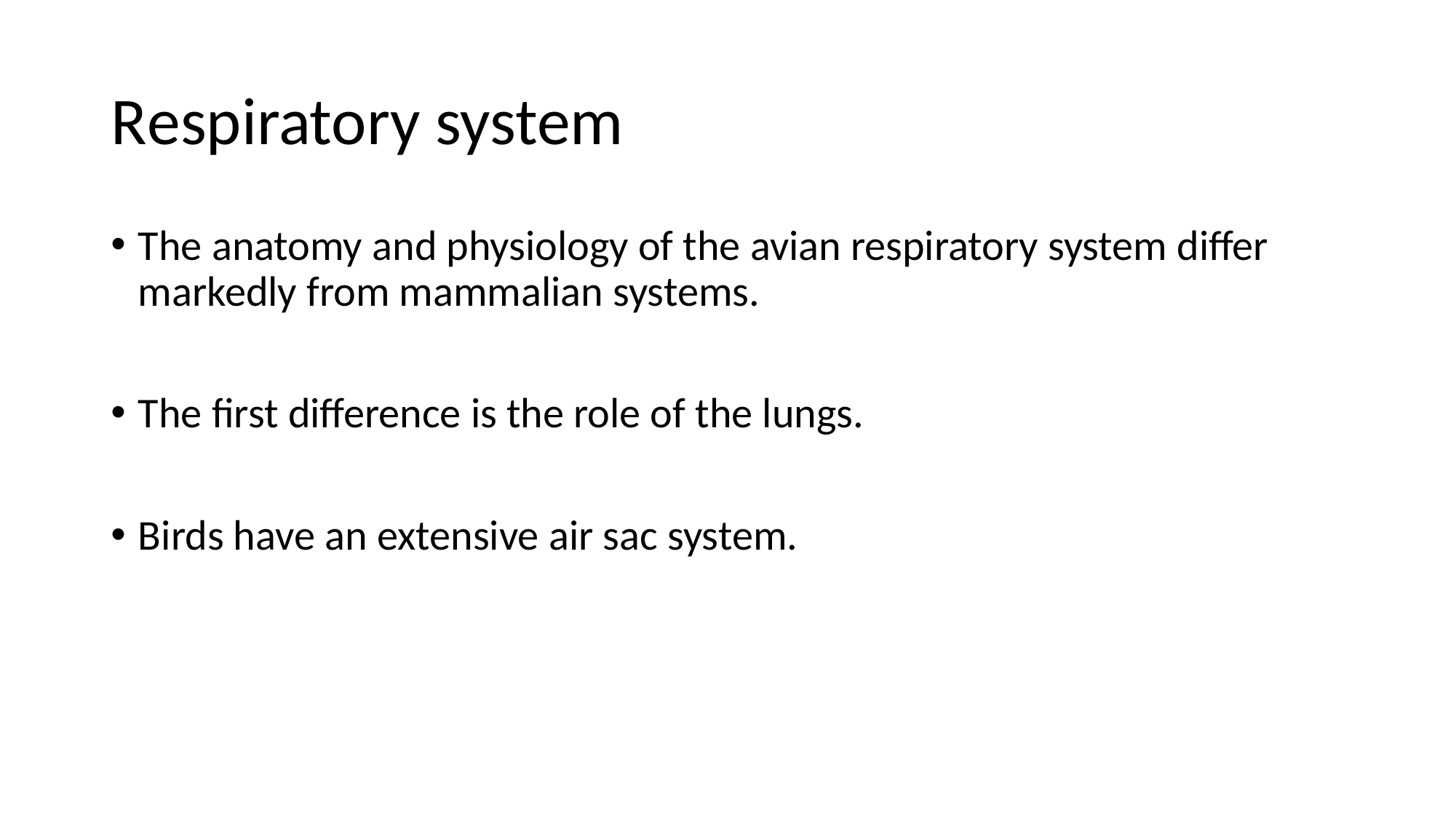

# Respiratory system
The anatomy and physiology of the avian respiratory system differ markedly from mammalian systems.

The first difference is the role of the lungs.

Birds have an extensive air sac system.